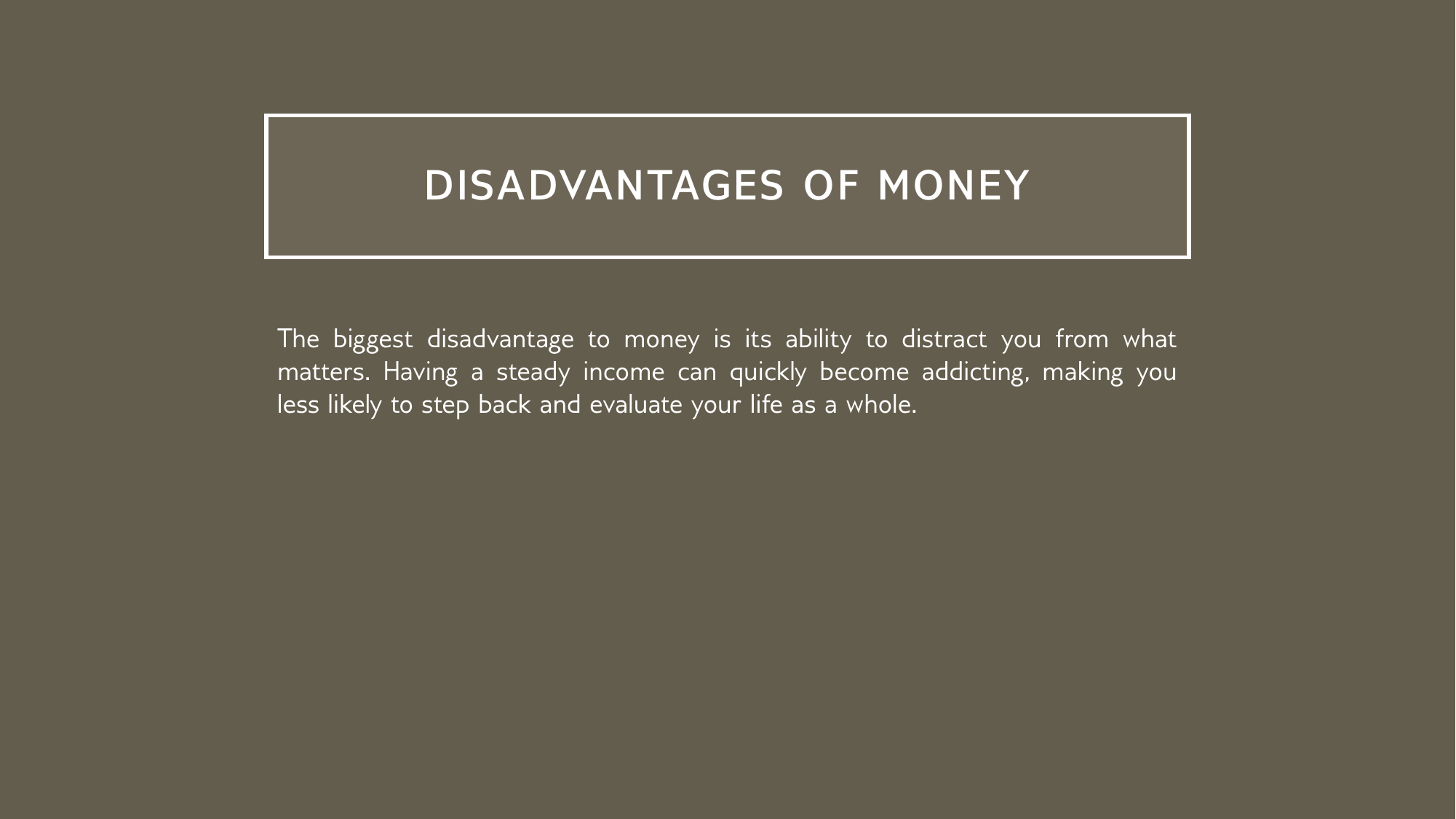

# Disadvantages of Money
The biggest disadvantage to money is its ability to distract you from what matters. Having a steady income can quickly become addicting, making you less likely to step back and evaluate your life as a whole.